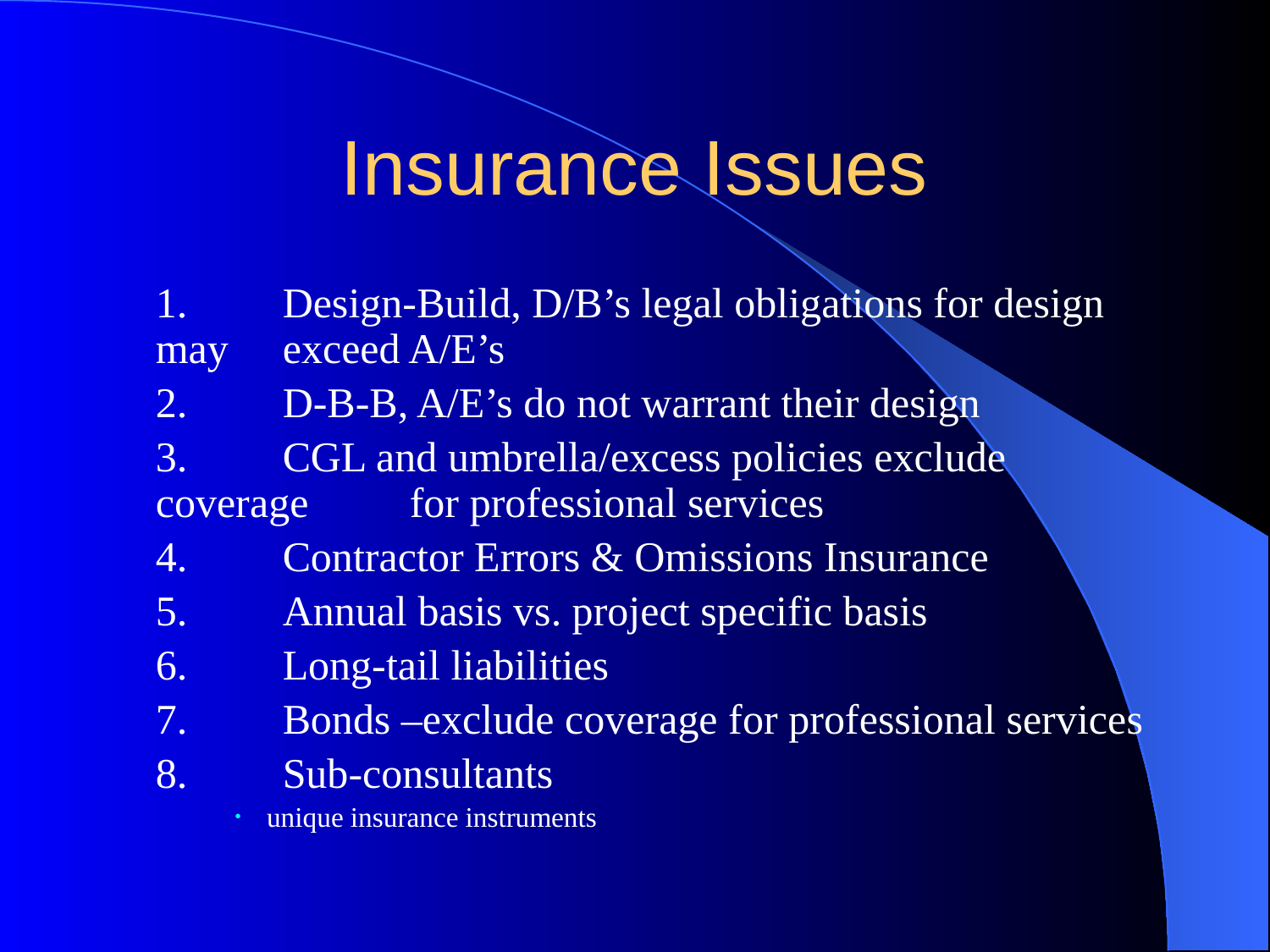

# Insurance Issues
	1. 	Design-Build, D/B’s legal obligations for design may 	exceed A/E’s
	2.	D-B-B, A/E’s do not warrant their design
	3.	CGL and umbrella/excess policies exclude coverage 	for professional services
	4. 	Contractor Errors & Omissions Insurance
	5.	Annual basis vs. project specific basis
	6.	Long-tail liabilities
	7. 	Bonds –exclude coverage for professional services
	8. 	Sub-consultants
unique insurance instruments